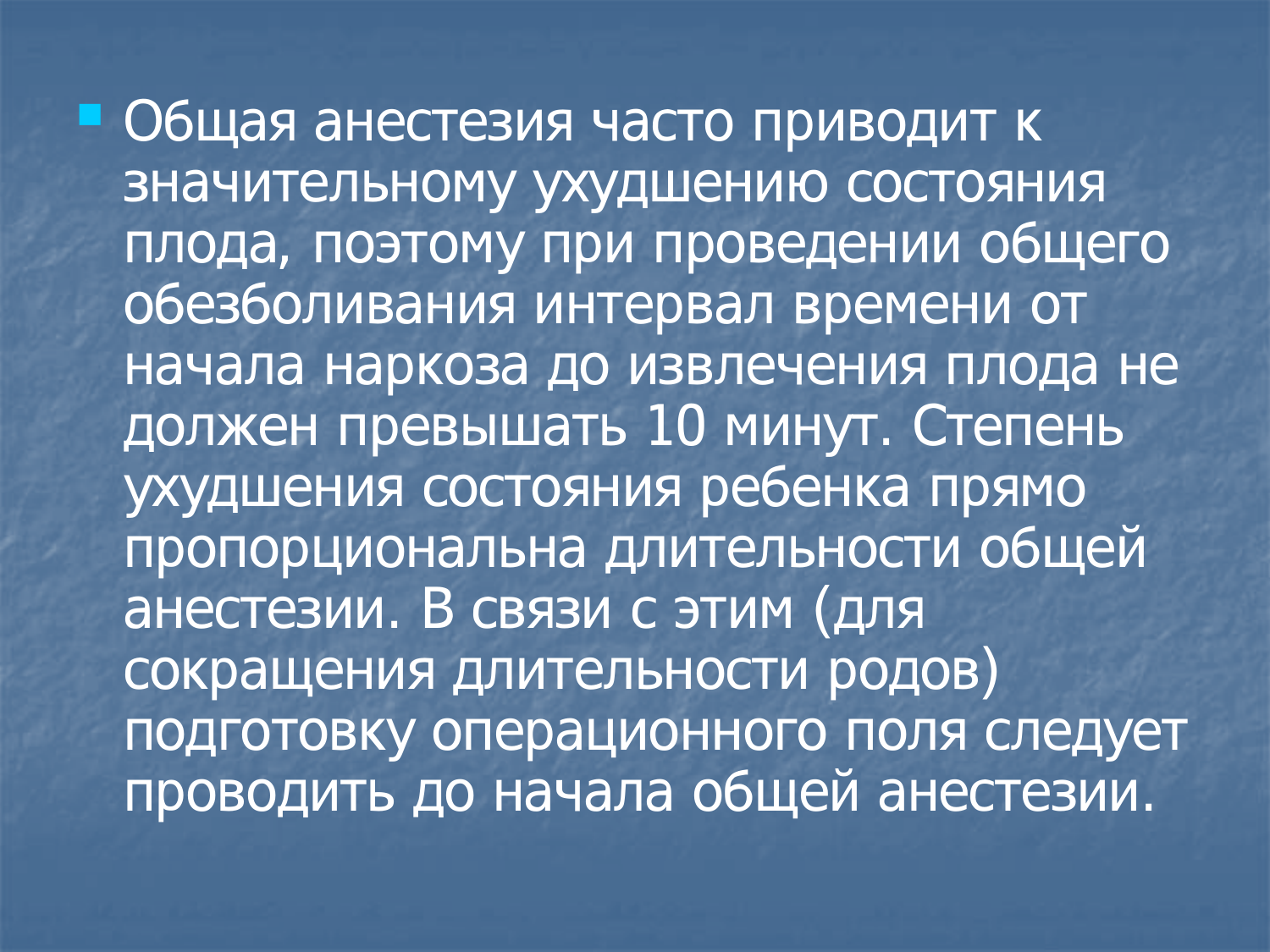

#
Общая анестезия часто приводит к значительному ухудшению состояния плода, поэтому при проведении общего обезболивания интервал времени от начала наркоза до извлечения плода не должен превышать 10 минут. Степень ухудшения состояния ребенка прямо пропорциональна длительности общей анестезии. В связи с этим (для сокращения длительности родов) подготовку операционного поля следует проводить до начала общей анестезии.